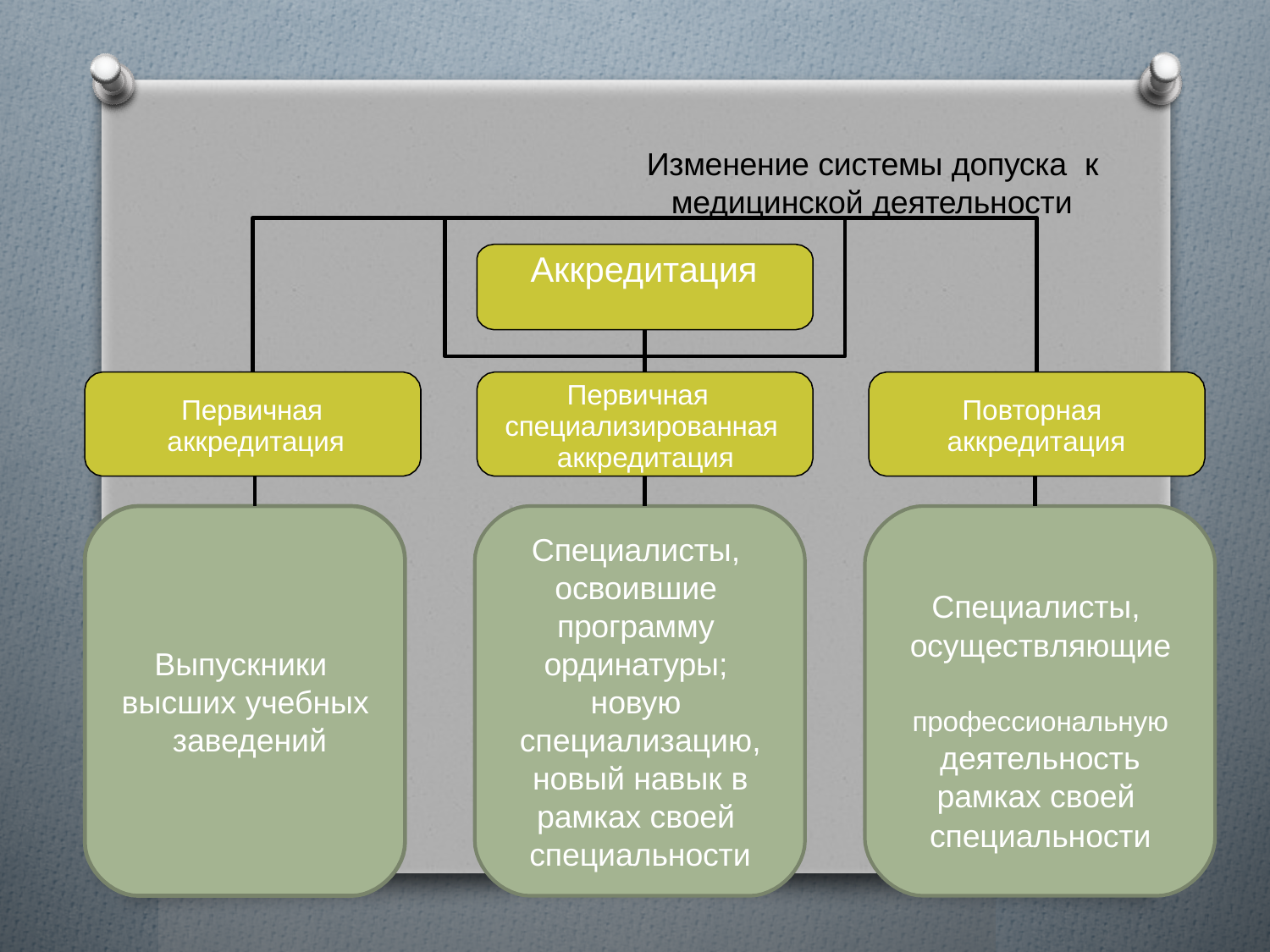

# Изменение системы допуска  к медицинской деятельности

Аккредитация

Первичная  специализированная  аккредитация
Первичная  аккредитация
Повторная  аккредитация

Специалисты,  освоившие  программу  ординатуры;  новую  специализацию,  новый навык в  рамках своей  специальности
Специалисты,  осуществляющие  профессиональную  деятельность  рамках своей  специальности
Выпускники  высших учебных  заведений